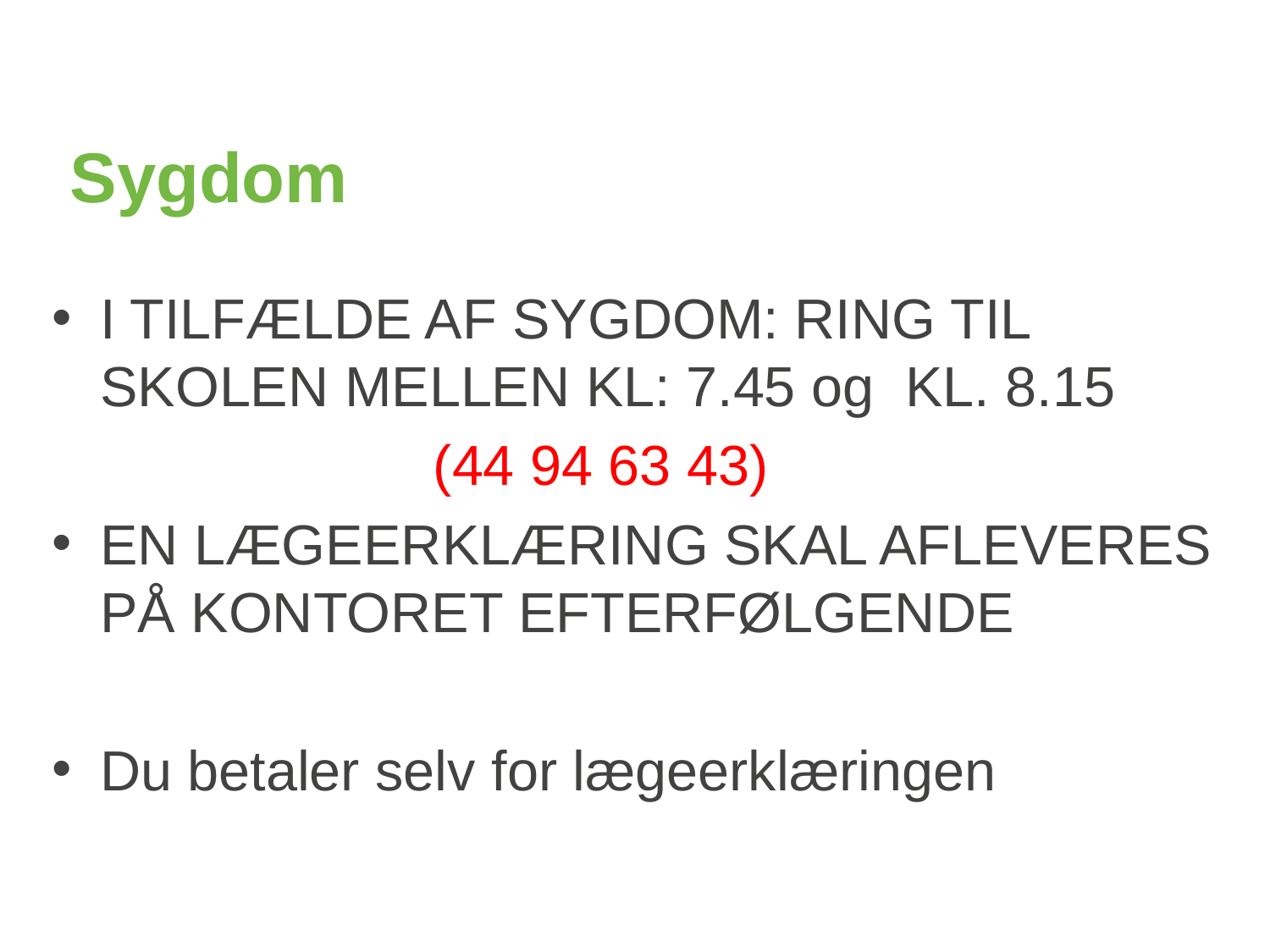

# Sygdom
I TILFÆLDE AF SYGDOM: RING TIL SKOLEN MELLEN KL: 7.45 og  KL. 8.15
    			(44 94 63 43)
EN LÆGEERKLÆRING SKAL AFLEVERES PÅ KONTORET EFTERFØLGENDE

Du betaler selv for lægeerklæringen